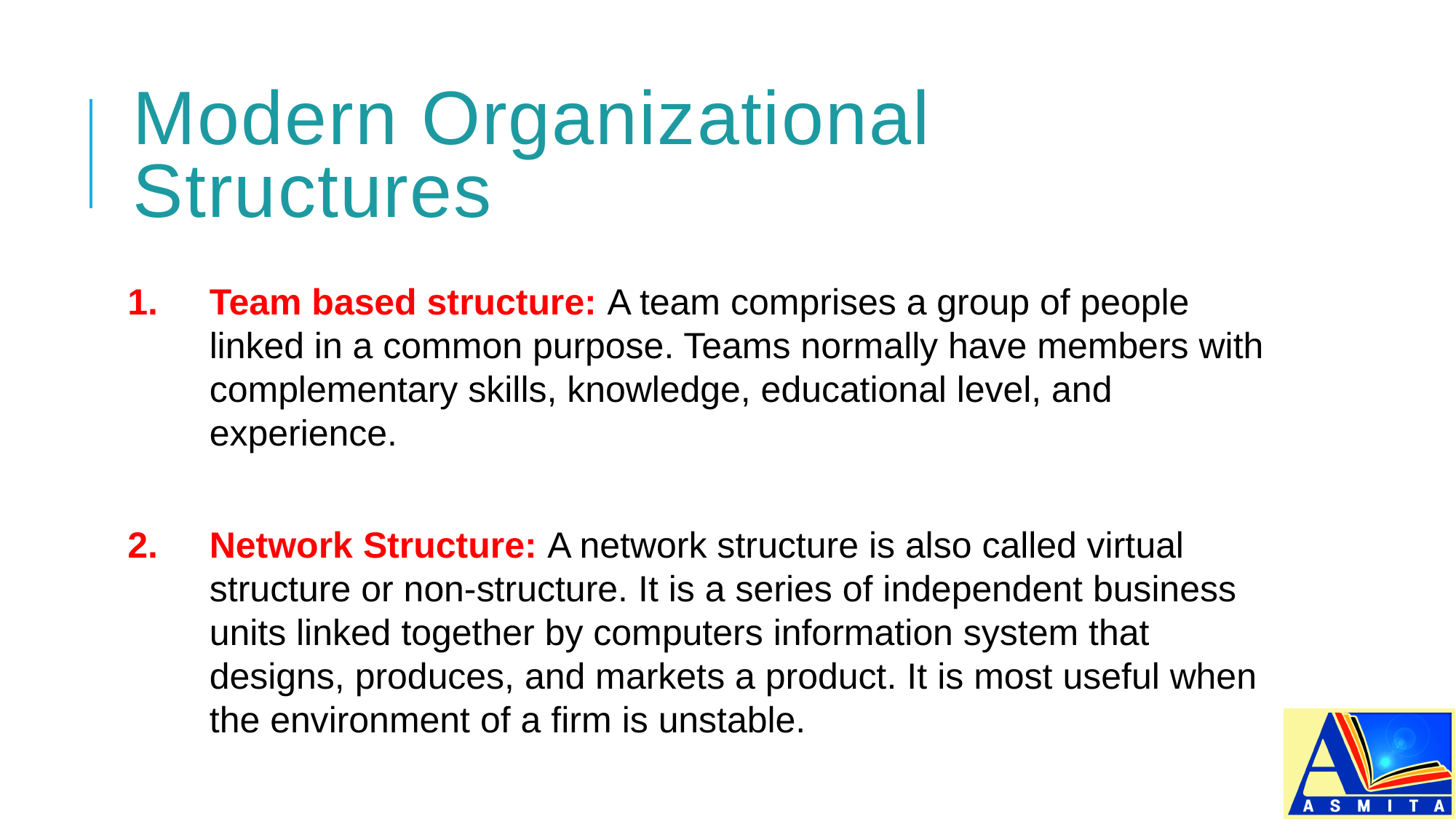

# Modern Organizational Structures
1.	Team based structure: A team comprises a group of people linked in a common purpose. Teams normally have members with complementary skills, knowledge, educational level, and experience.

2.	Network Structure: A network structure is also called virtual structure or non-structure. It is a series of independent business units linked together by computers information system that designs, produces, and markets a product. It is most useful when the environment of a firm is unstable.